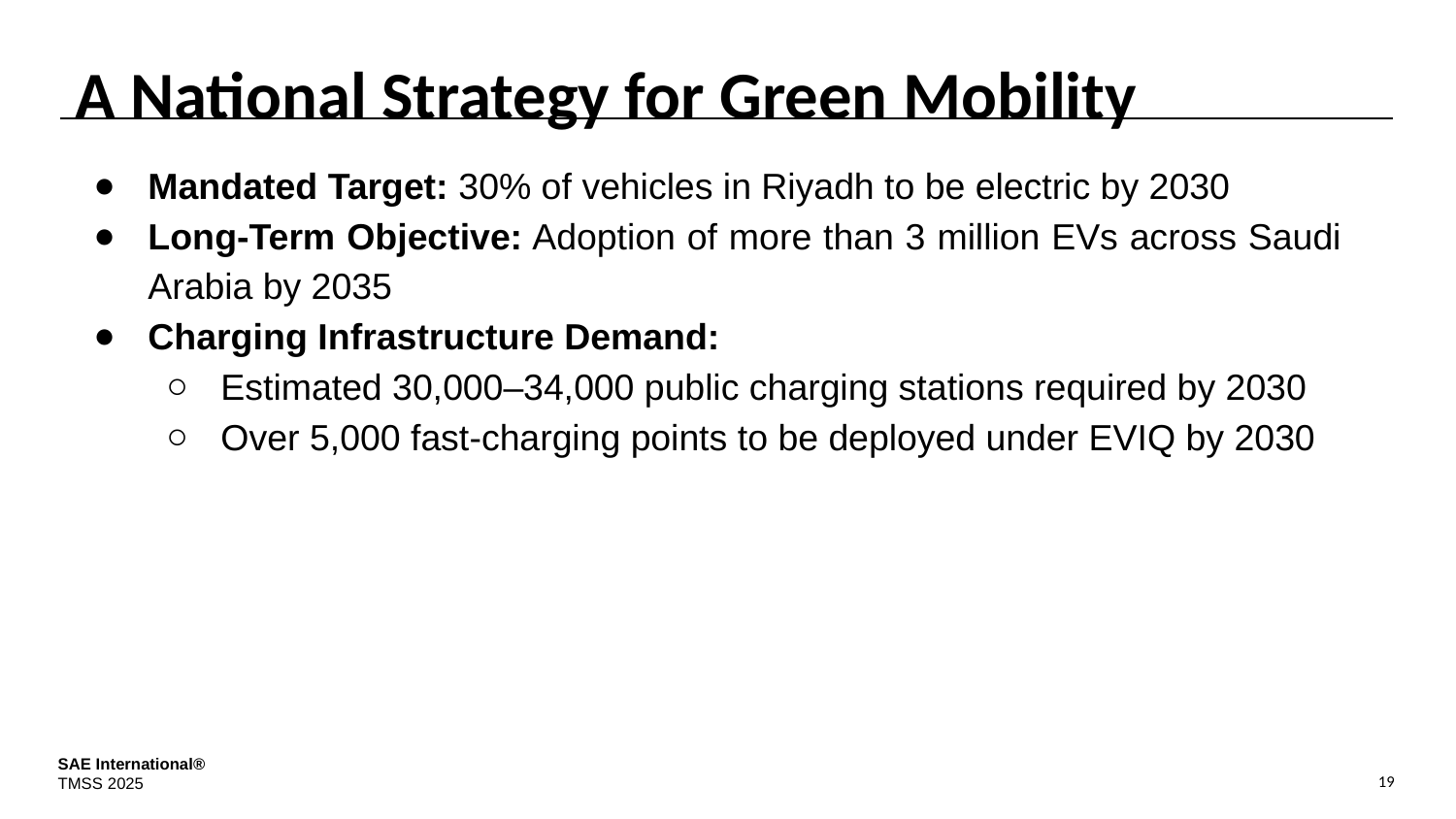

# A National Strategy for Green Mobility
Mandated Target: 30% of vehicles in Riyadh to be electric by 2030
Long-Term Objective: Adoption of more than 3 million EVs across Saudi Arabia by 2035
Charging Infrastructure Demand:
Estimated 30,000–34,000 public charging stations required by 2030
Over 5,000 fast-charging points to be deployed under EVIQ by 2030